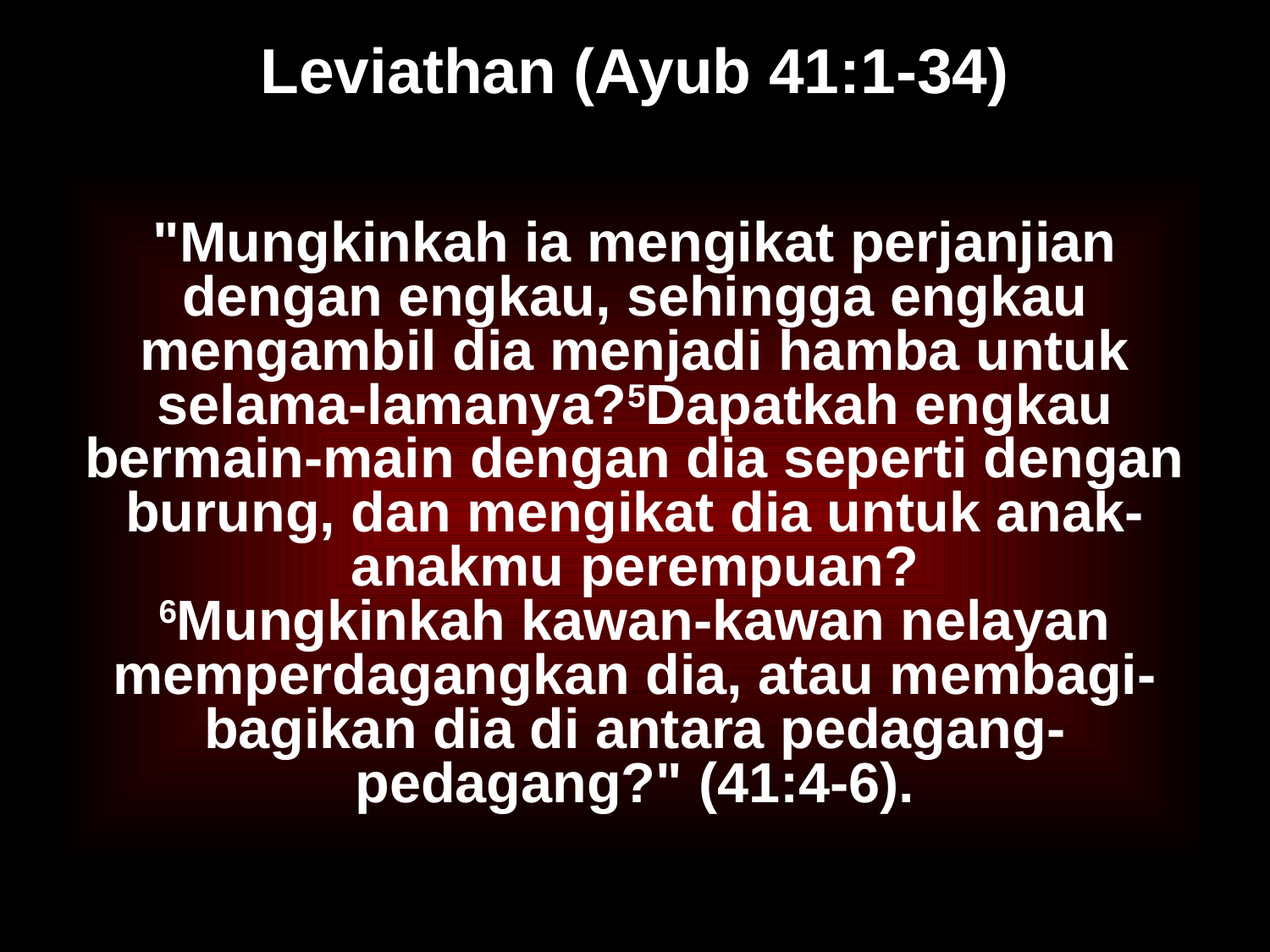

# Leviathan (Ayub 41:1-34)

"Mungkinkah ia mengikat perjanjian dengan engkau, sehingga engkau mengambil dia menjadi hamba untuk selama-lamanya?5Dapatkah engkau bermain-main dengan dia seperti dengan burung, dan mengikat dia untuk anak-anakmu perempuan?
6Mungkinkah kawan-kawan nelayan memperdagangkan dia, atau membagi-bagikan dia di antara pedagang-pedagang?" (41:4-6).